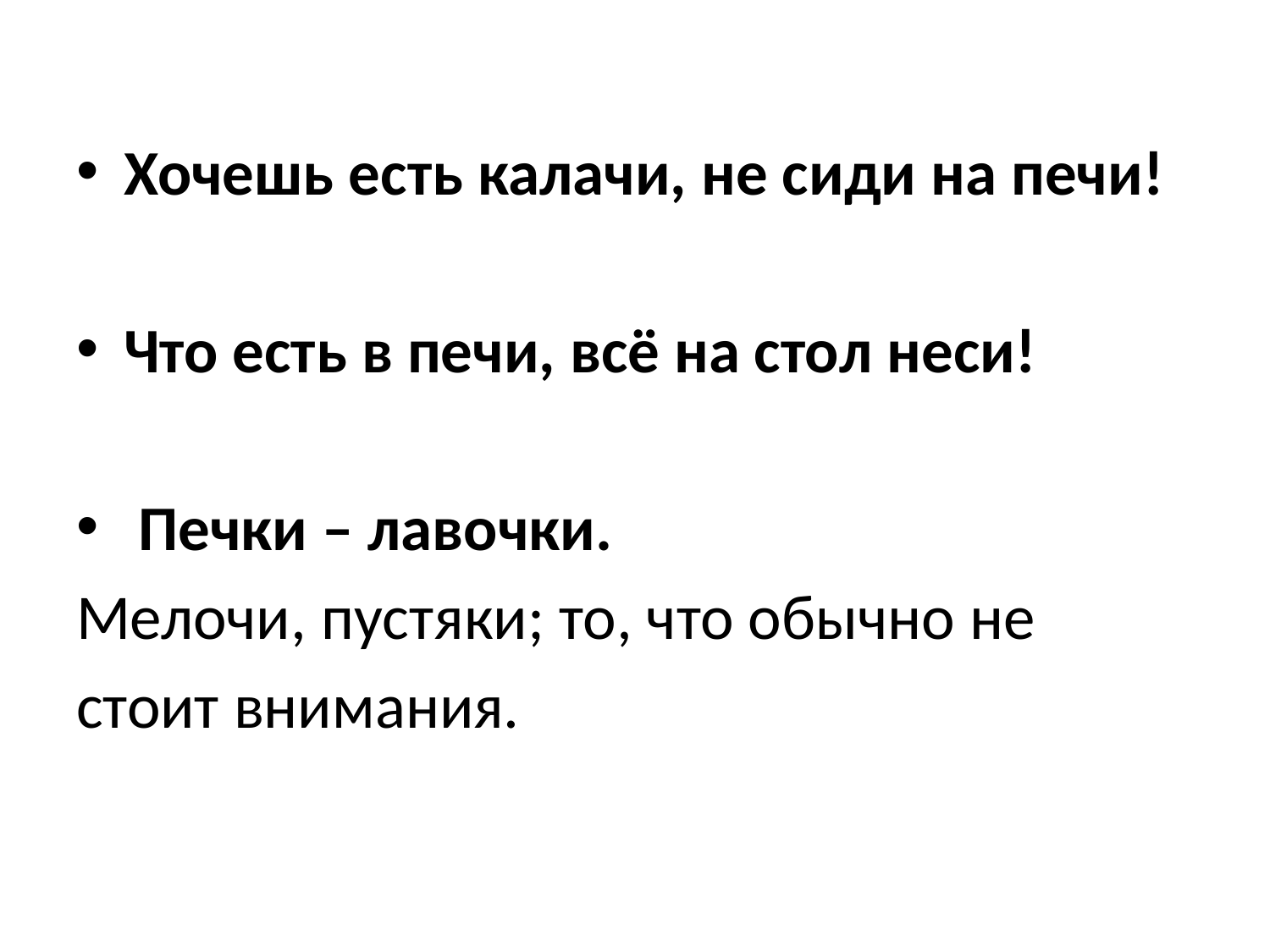

Хочешь есть калачи, не сиди на печи!

Что есть в печи, всё на стол неси!

 Печки – лавочки.
Мелочи, пустяки; то, что обычно не
стоит внимания.